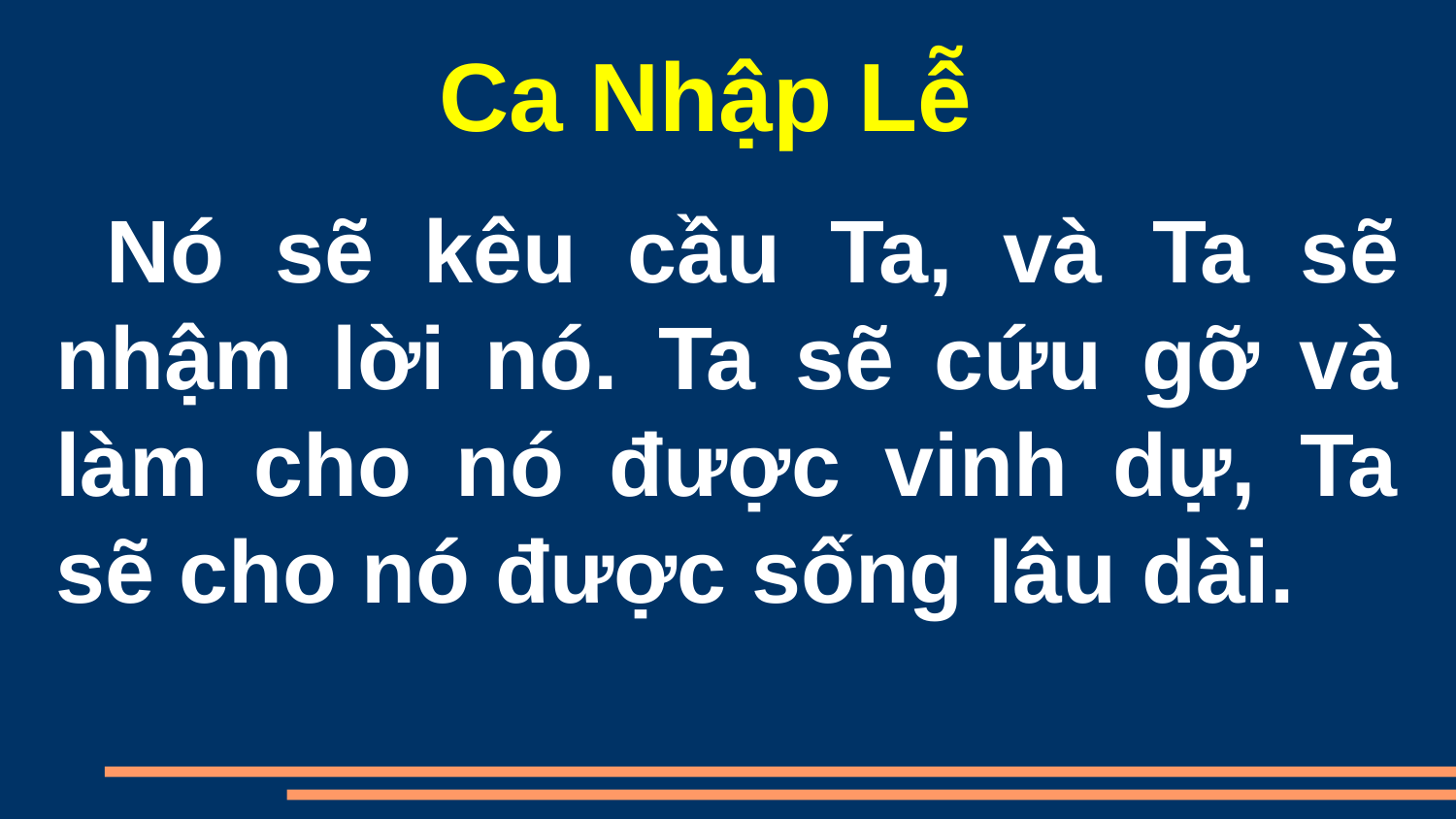

Ca Nhập Lễ
 Nó sẽ kêu cầu Ta, và Ta sẽ nhậm lời nó. Ta sẽ cứu gỡ và làm cho nó được vinh dự, Ta sẽ cho nó được sống lâu dài.